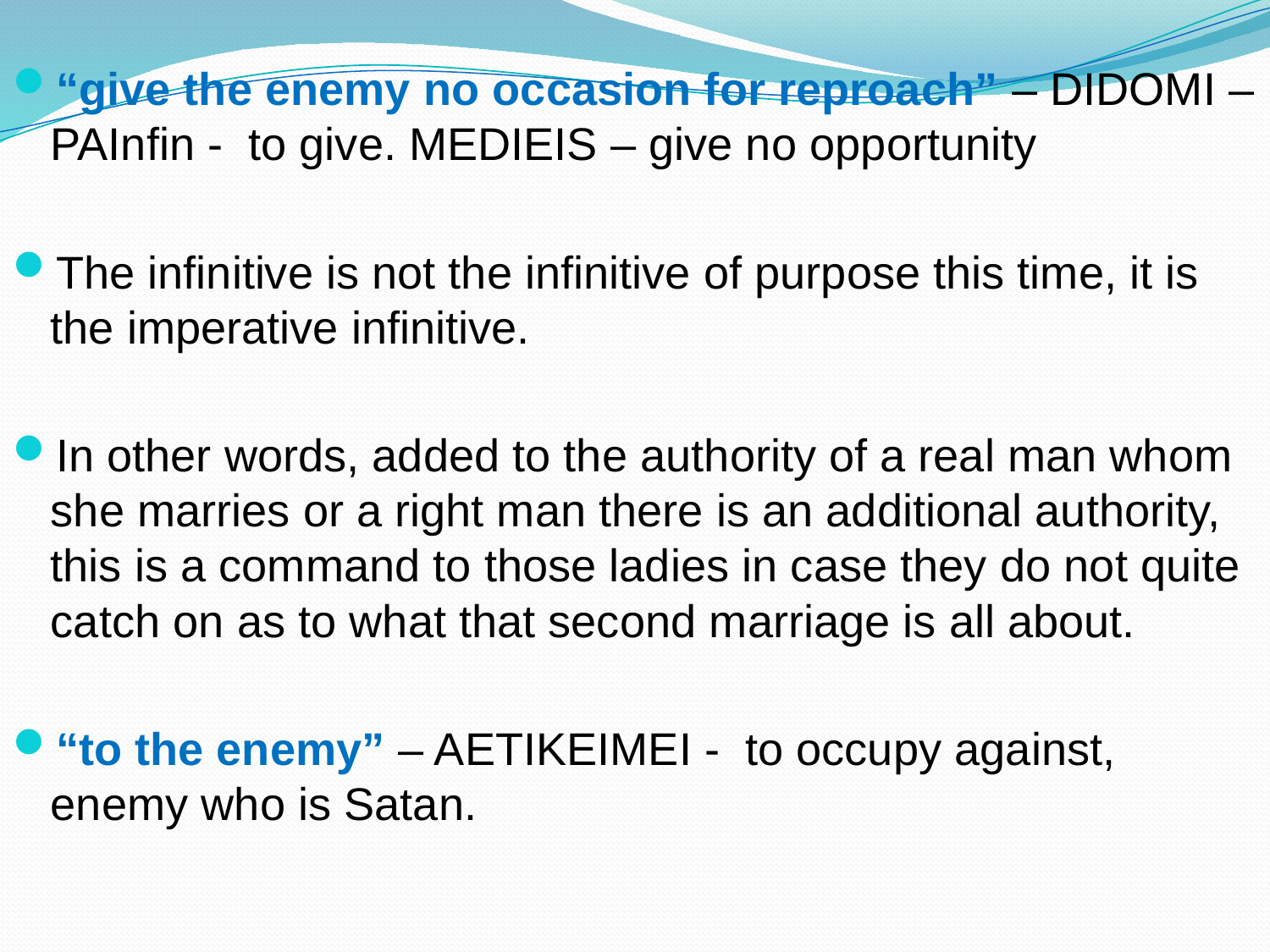

“give the enemy no occasion for reproach” – DIDOMI – PAInfin -  to give. MEDIEIS – give no opportunity

The infinitive is not the infinitive of purpose this time, it is the imperative infinitive.

In other words, added to the authority of a real man whom she marries or a right man there is an additional authority, this is a command to those ladies in case they do not quite catch on as to what that second marriage is all about.

“to the enemy” – AETIKEIMEI -  to occupy against, enemy who is Satan.